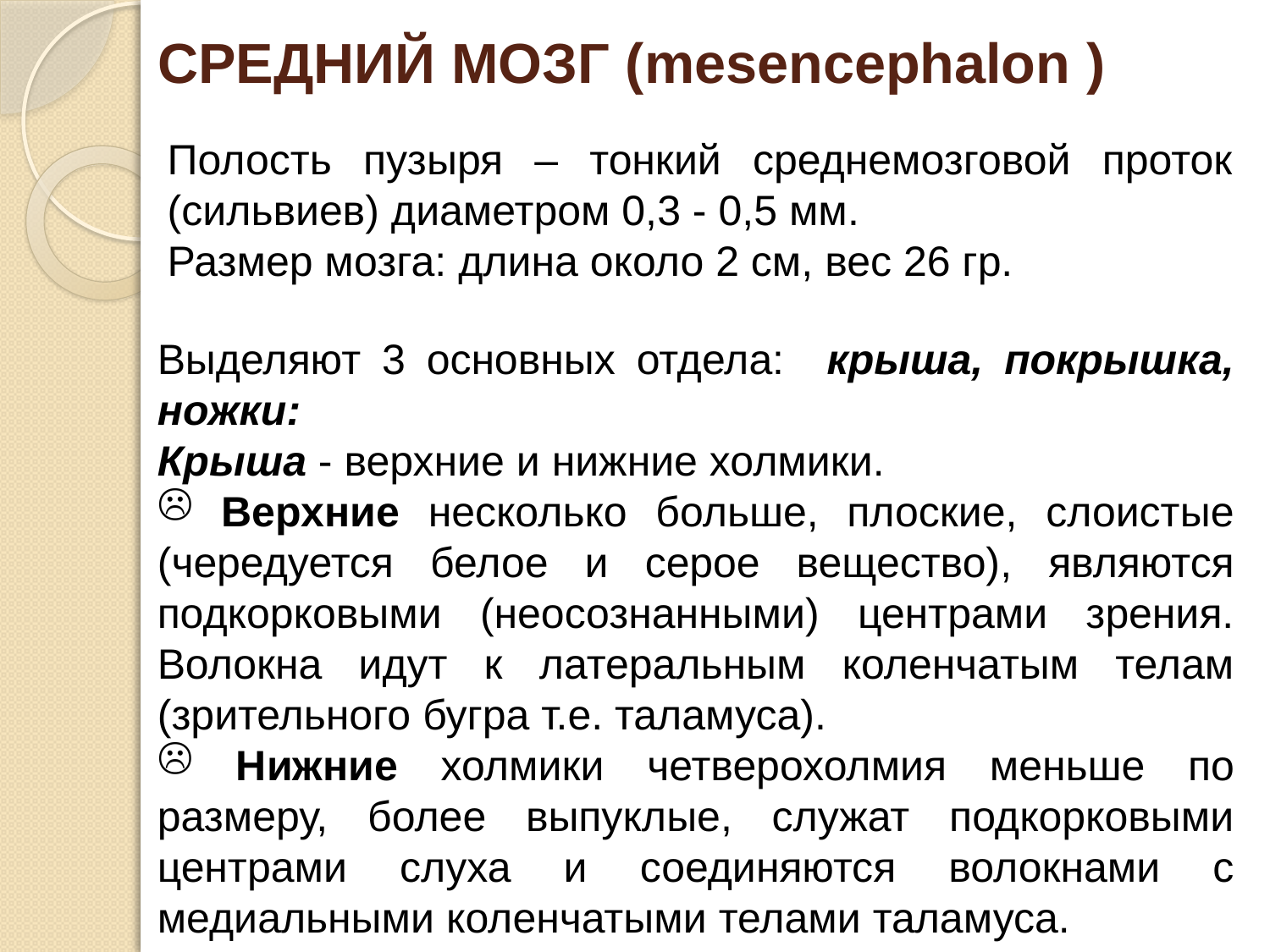

# СРЕДНИЙ МОЗГ (mesencephalon )
Полость пузыря – тонкий среднемозговой проток (сильвиев) диаметром 0,3 - 0,5 мм.
Размер мозга: длина около 2 см, вес 26 гр.
Выделяют 3 основных отдела:  крыша, покрышка, ножки:
Крыша - верхние и нижние холмики.
 Верхние несколько больше, плоские, слоистые (чередуется белое и серое вещество), являются подкорковыми (неосознанными) центрами зрения. Волокна идут к латеральным коленчатым телам (зрительного бугра т.е. таламуса).
 Нижние холмики четверохолмия меньше по размеру, более выпуклые, служат подкорковыми центрами слуха и соединяются волокнами с медиальными коленчатыми телами таламуса.